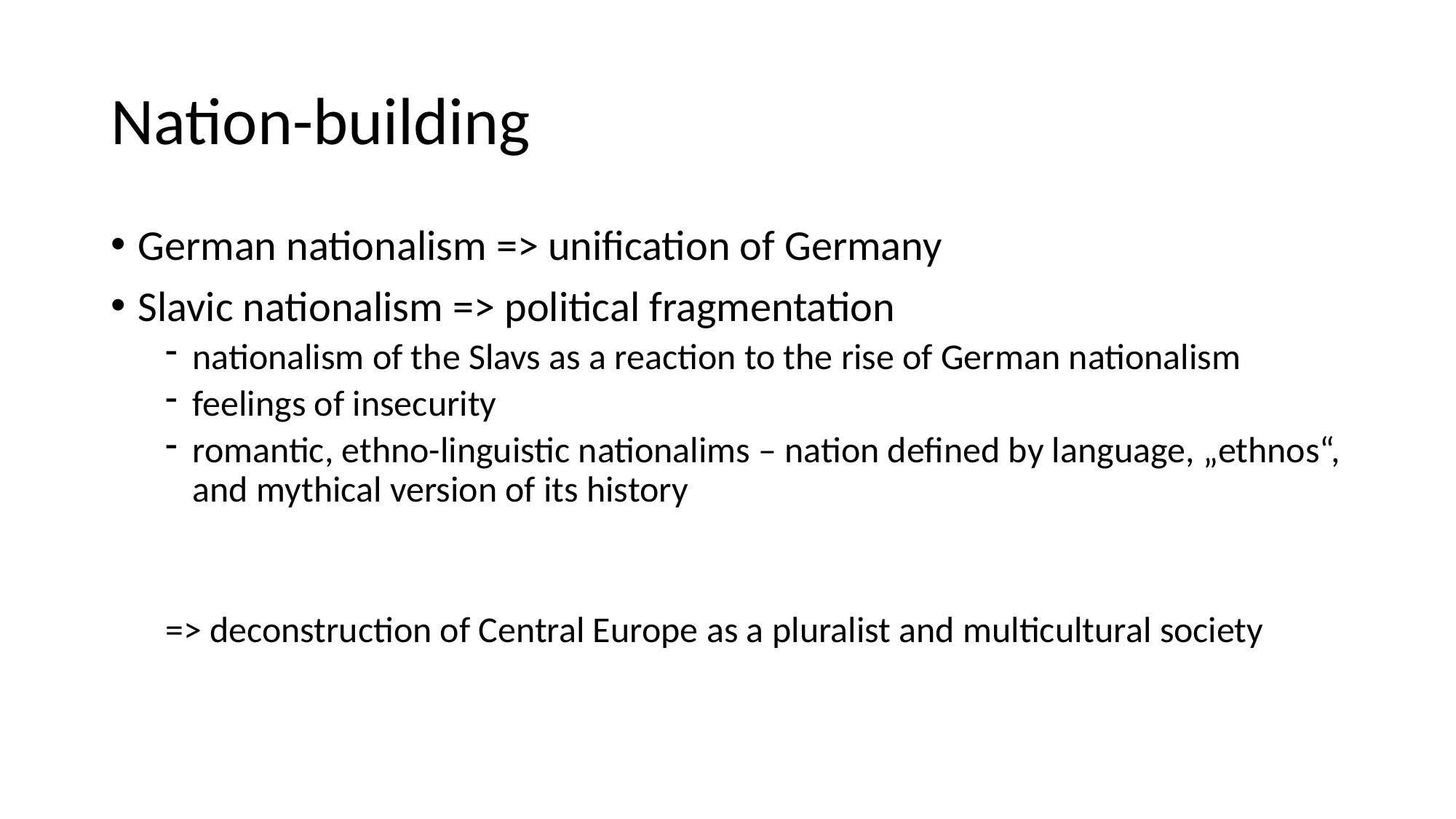

# Nation-building
German nationalism => unification of Germany
Slavic nationalism => political fragmentation
nationalism of the Slavs as a reaction to the rise of German nationalism
feelings of insecurity
romantic, ethno-linguistic nationalims – nation defined by language, „ethnos“, and mythical version of its history

=> deconstruction of Central Europe as a pluralist and multicultural society